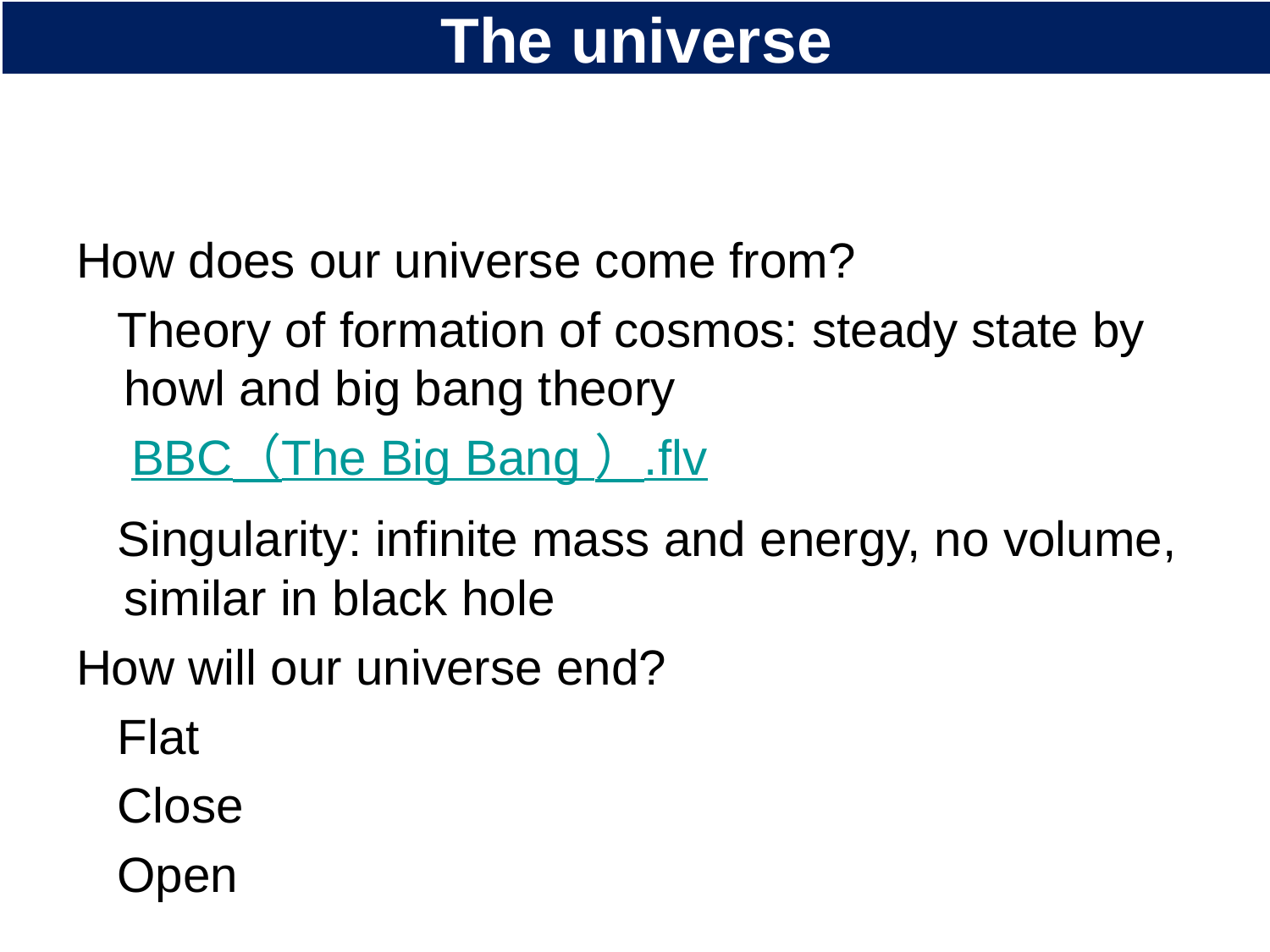

# The universe
How does our universe come from?
   Theory of formation of cosmos: steady state by howl and big bang theory
    BBC（The Big Bang ）.flv
   Singularity: infinite mass and energy, no volume, similar in black hole
How will our universe end?
   Flat
   Close
   Open